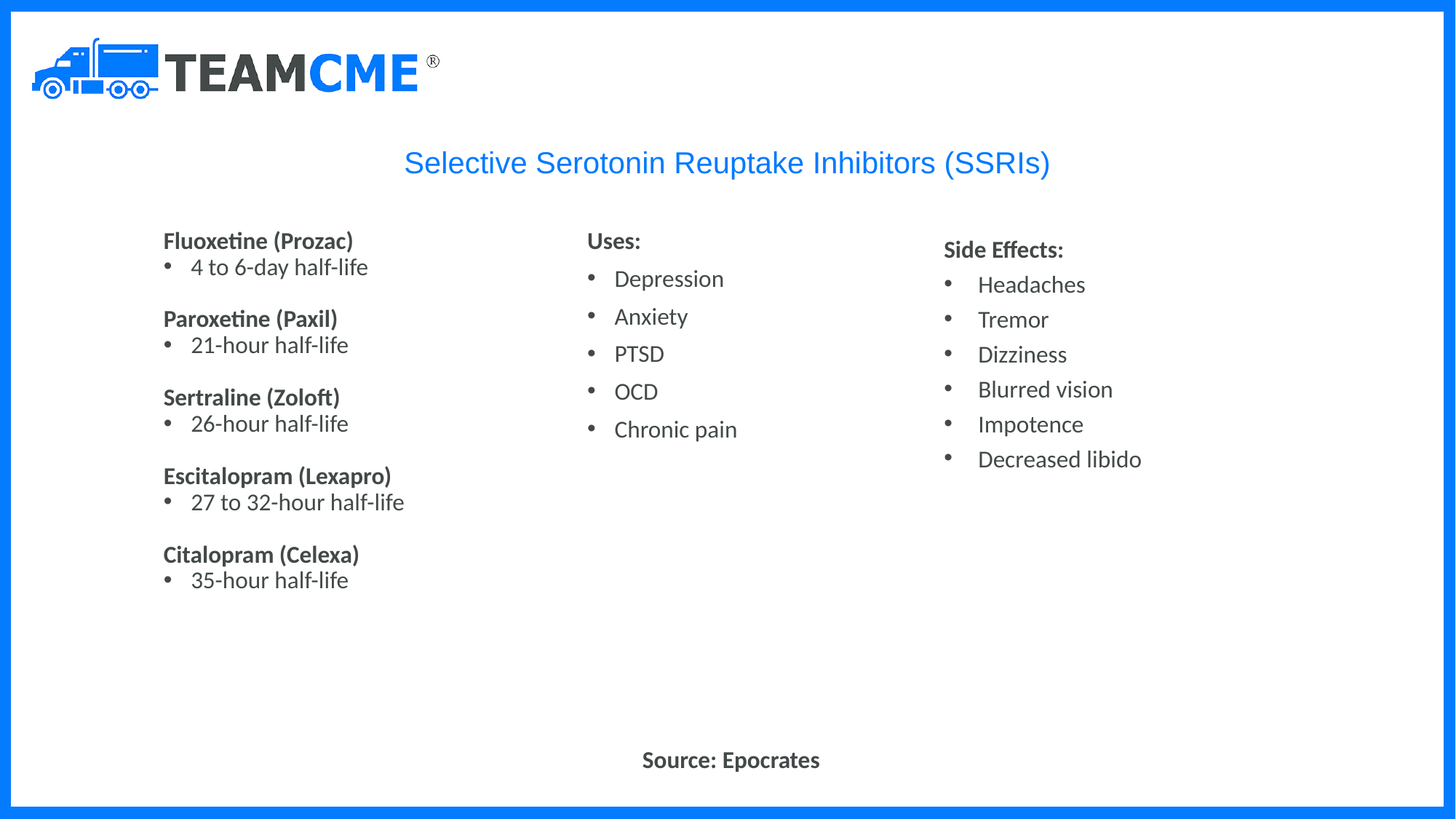

Selective Serotonin Reuptake Inhibitors (SSRIs)
Fluoxetine (Prozac)
4 to 6-day half-life

Paroxetine (Paxil)
21-hour half-life

Sertraline (Zoloft)
26-hour half-life

Escitalopram (Lexapro)
27 to 32-hour half-life

Citalopram (Celexa)
35-hour half-life
Uses:
Depression
Anxiety
PTSD
OCD
Chronic pain
Side Effects:
Headaches
Tremor
Dizziness
Blurred vision
Impotence
Decreased libido
Source: Epocrates
15